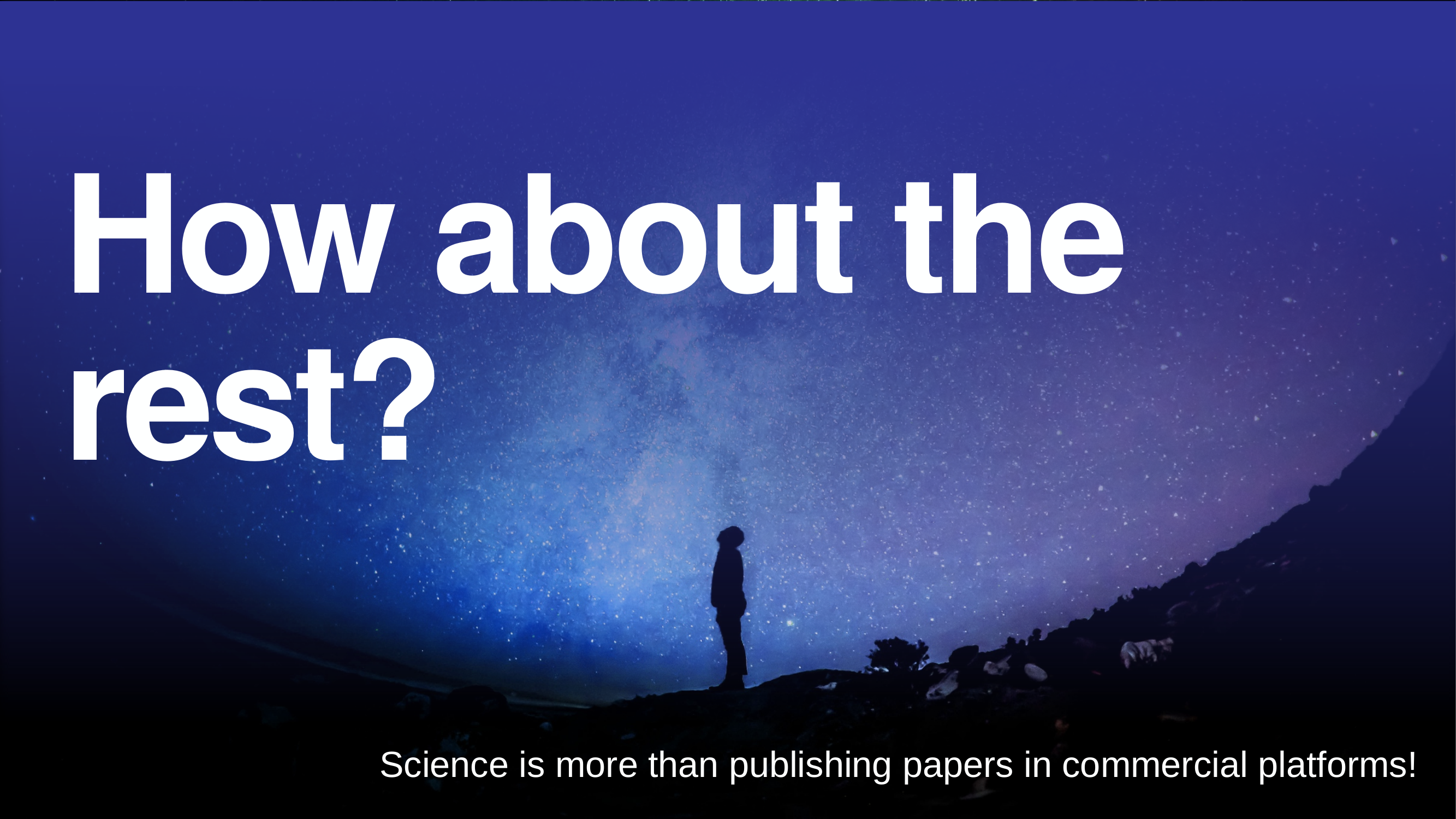

How about the rest?
Science is more than publishing papers in commercial platforms!